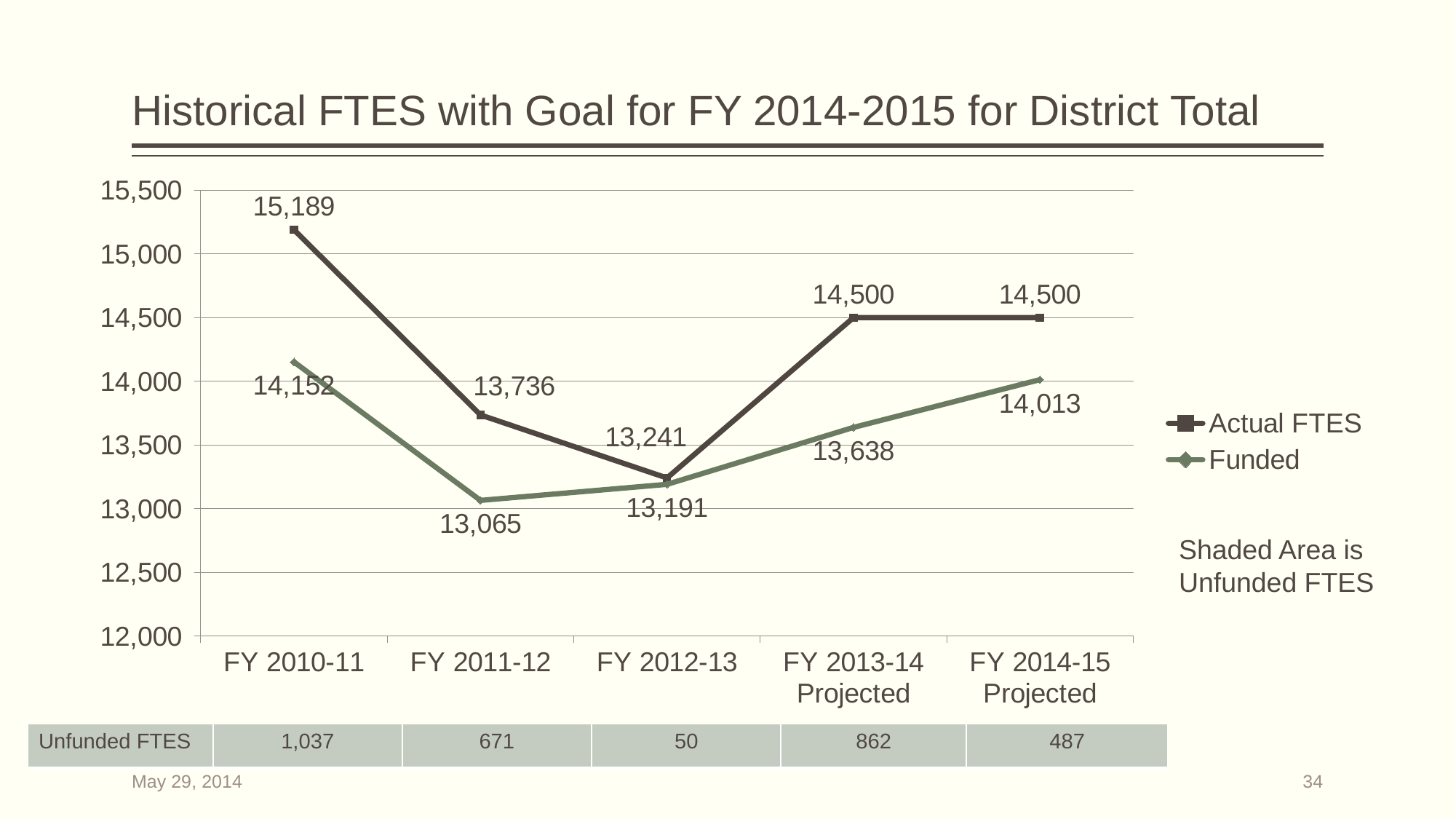

# Historical FTES with Goal for FY 2014-2015 for District Total

### Chart

| Category | Actual FTES | Funded |
|---|---|---|
| FY 2010-11 | 15189.0 | 14152.0 |
| FY 2011-12 | 13736.0 | 13065.0 |
| FY 2012-13 | 13241.0 | 13191.0 |
| FY 2013-14 Projected | 14500.0 | 13638.0 |
| FY 2014-15 Projected | 14500.0 | 14013.0 |
Shaded Area is Unfunded FTES
| Unfunded FTES | 1,037 | 671 | 50 | 862 | 487 |
| --- | --- | --- | --- | --- | --- |
May 29, 2014
34